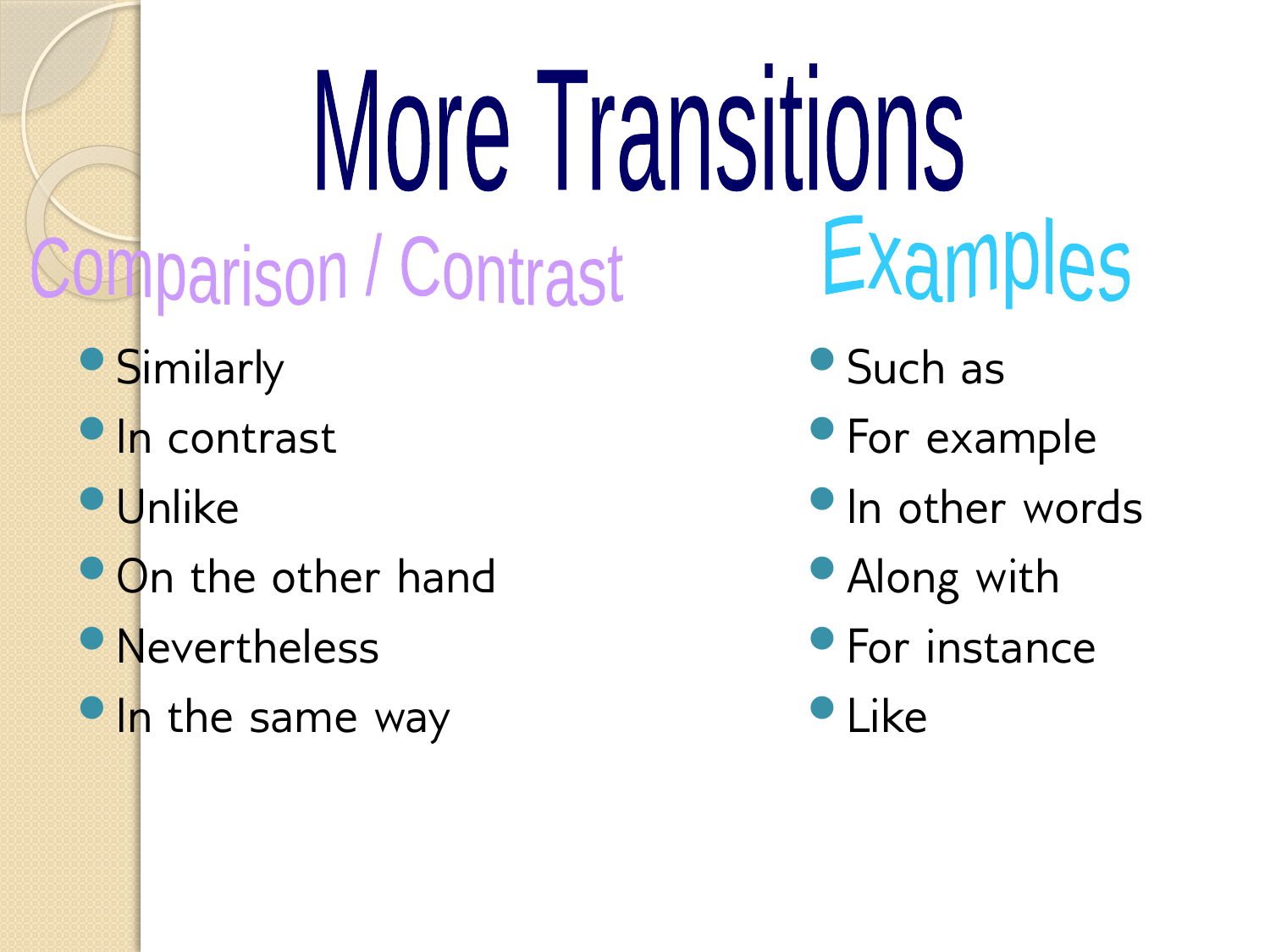

#
More Transitions
Examples
Comparison / Contrast
Similarly
In contrast
Unlike
On the other hand
Nevertheless
In the same way

Such as
For example
In other words
Along with
For instance
Like